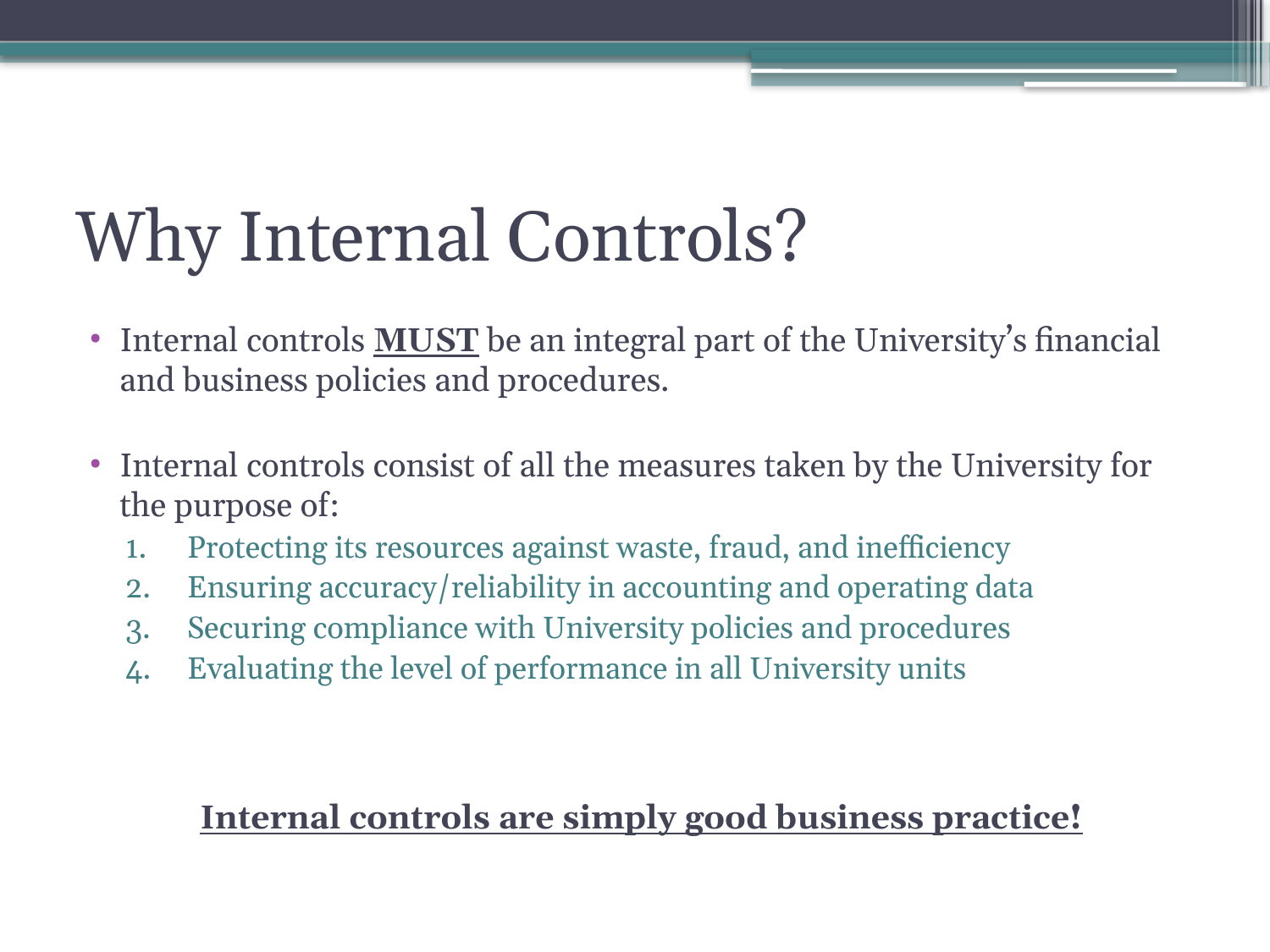

# Why Internal Controls?
Internal controls MUST be an integral part of the University’s financial and business policies and procedures.

Internal controls consist of all the measures taken by the University for the purpose of:
Protecting its resources against waste, fraud, and inefficiency
Ensuring accuracy/reliability in accounting and operating data
Securing compliance with University policies and procedures
Evaluating the level of performance in all University units

Internal controls are simply good business practice!